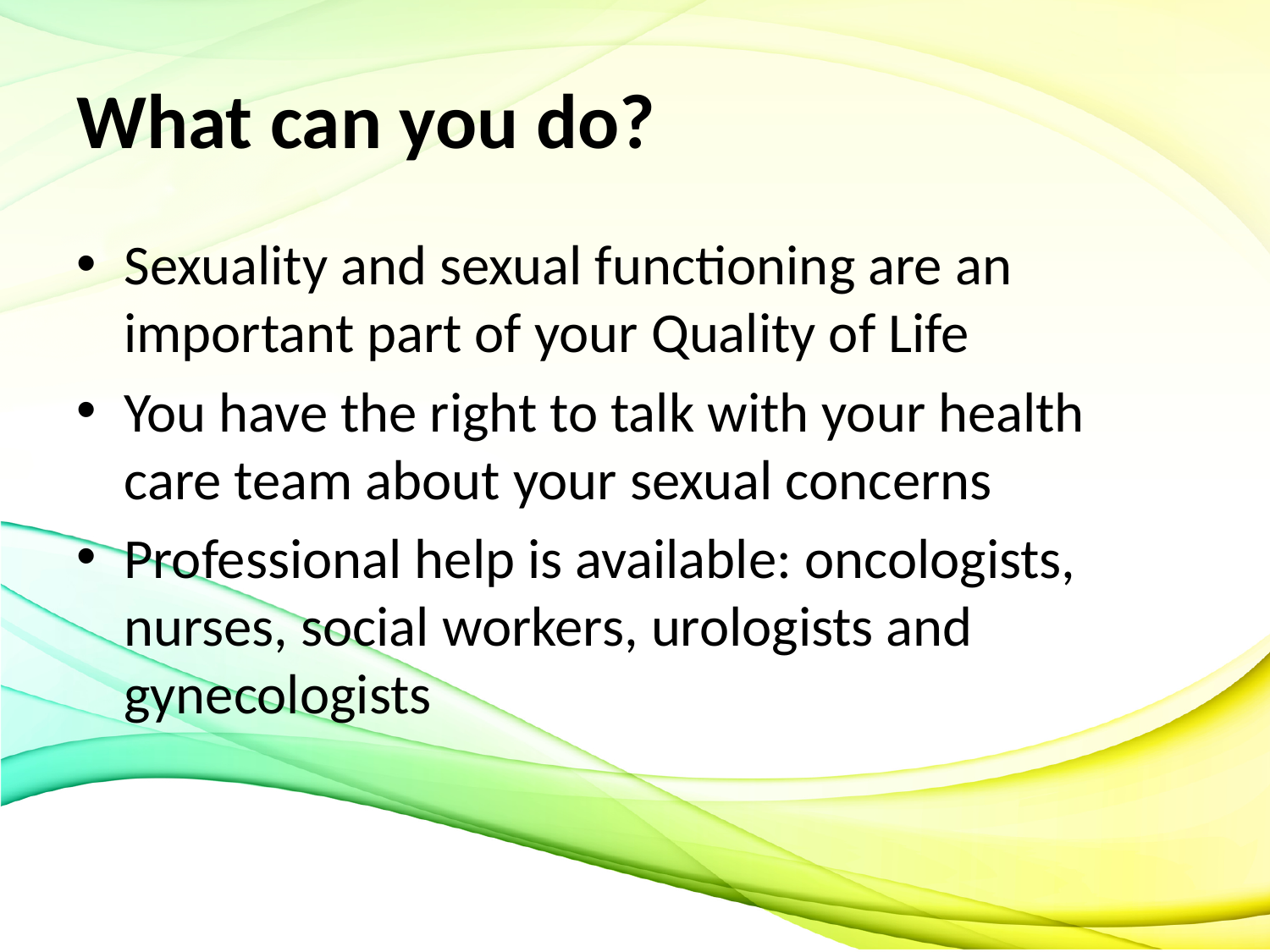

# What can you do?
Sexuality and sexual functioning are an important part of your Quality of Life
You have the right to talk with your health care team about your sexual concerns
Professional help is available: oncologists, nurses, social workers, urologists and gynecologists